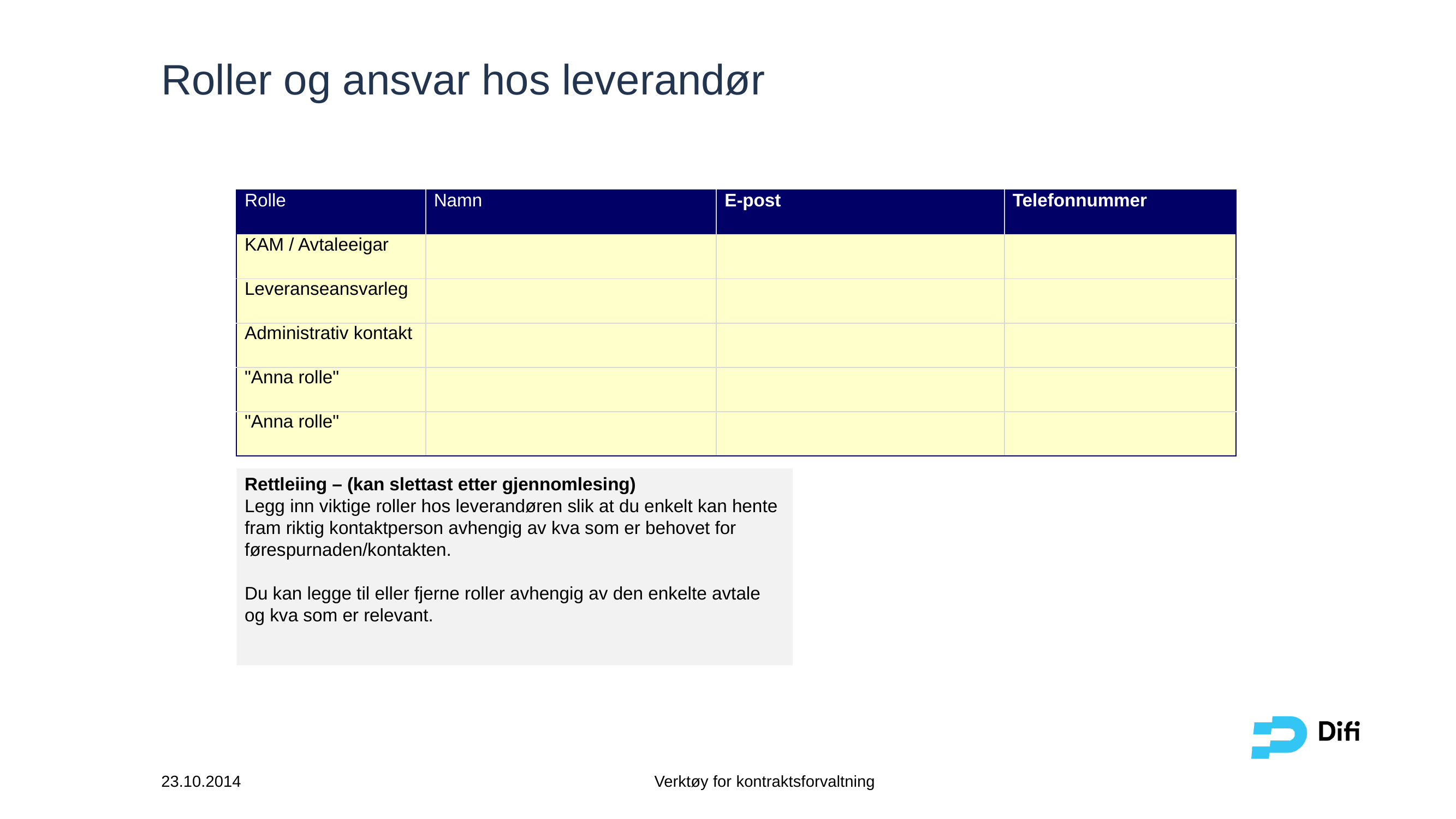

# Roller og ansvar hos leverandør
| Rolle | Namn | E-post | Telefonnummer |
| --- | --- | --- | --- |
| KAM / Avtaleeigar |  |  |  |
| Leveranseansvarleg |  |  |  |
| Administrativ kontakt |  |  |  |
| "Anna rolle" |  |  |  |
| "Anna rolle" |  |  |  |
Rettleiing – (kan slettast etter gjennomlesing)
Legg inn viktige roller hos leverandøren slik at du enkelt kan hente fram riktig kontaktperson avhengig av kva som er behovet for førespurnaden/kontakten.

Du kan legge til eller fjerne roller avhengig av den enkelte avtale og kva som er relevant.

23.10.2014
Verktøy for kontraktsforvaltning